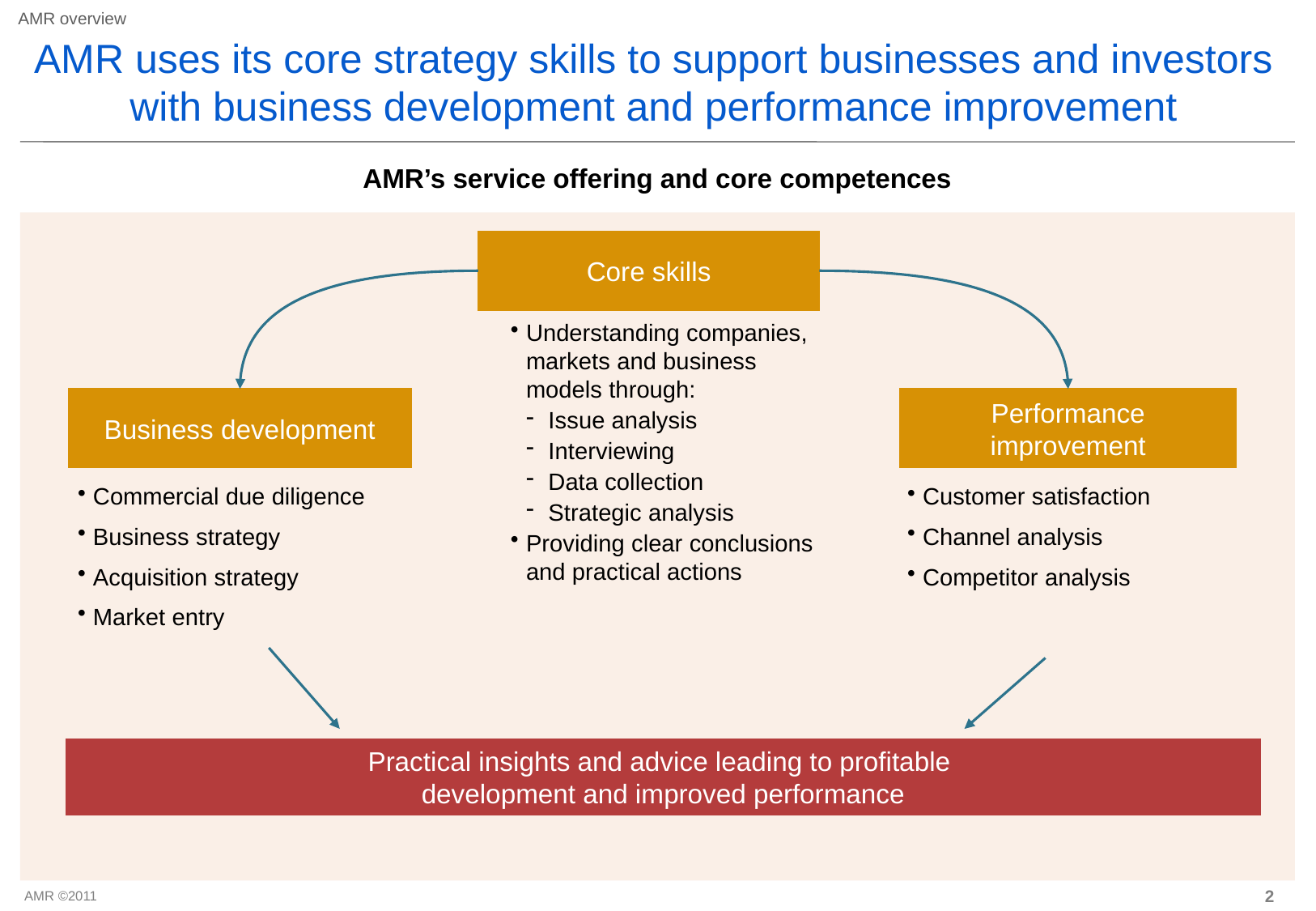

AMR overview

# AMR uses its core strategy skills to support businesses and investors with business development and performance improvement
AMR’s service offering and core competences
Core skills
Understanding companies, markets and business models through:
Issue analysis
Interviewing
Data collection
Strategic analysis
Providing clear conclusions and practical actions
Business development
Performance improvement
Commercial due diligence
Business strategy
Acquisition strategy
Market entry
Customer satisfaction
Channel analysis
Competitor analysis

Practical insights and advice leading to profitable
development and improved performance

2